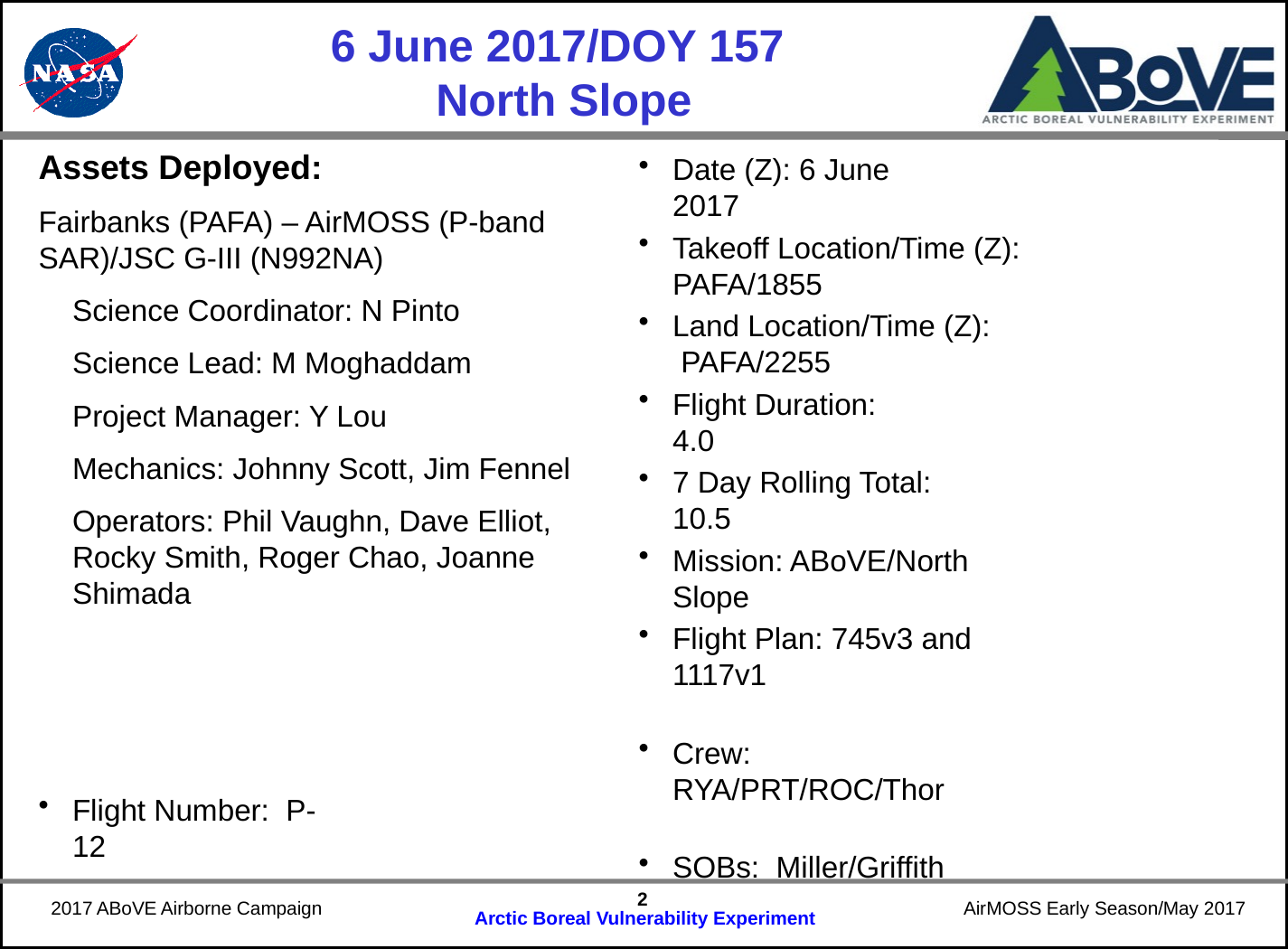

# 6 June 2017/DOY 157 North Slope
Assets Deployed:
Fairbanks (PAFA) – AirMOSS (P-band SAR)/JSC G-III (N992NA)
Science Coordinator: N Pinto
Science Lead: M Moghaddam
Project Manager: Y Lou
Mechanics: Johnny Scott, Jim Fennel
Operators: Phil Vaughn, Dave Elliot, Rocky Smith, Roger Chao, Joanne Shimada

Flight Number:  P-12
Date (Z): 6 June 2017
Takeoff Location/Time (Z): PAFA/1855
Land Location/Time (Z):  PAFA/2255
Flight Duration: 4.0
7 Day Rolling Total: 10.5
Mission: ABoVE/North Slope
Flight Plan: 745v3 and 1117v1
Crew:   RYA/PRT/ROC/Thor
SOBs:  Miller/Griffith